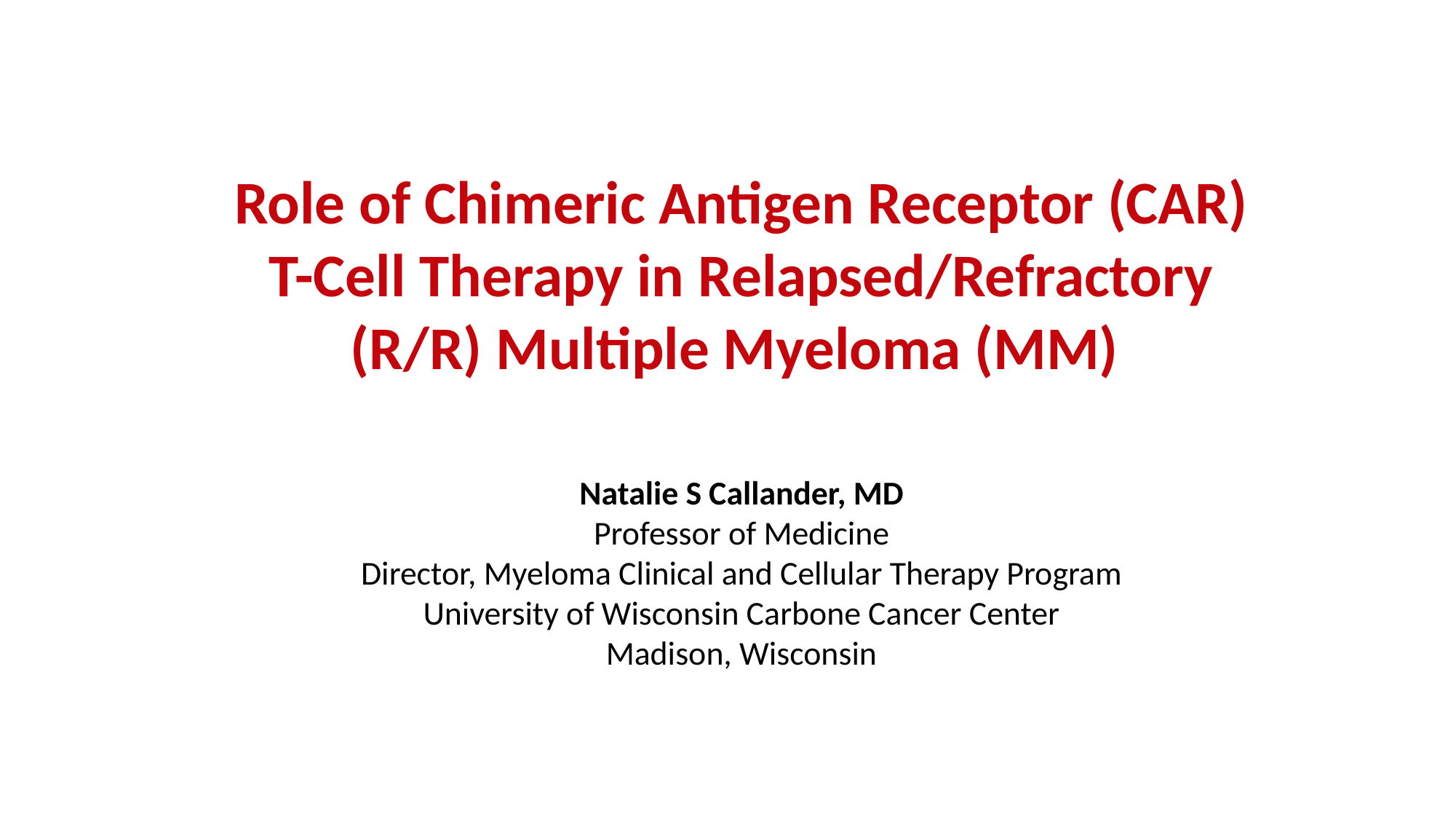

# Role of Chimeric Antigen Receptor (CAR) T-Cell Therapy in Relapsed/Refractory (R/R) Multiple Myeloma (MM)
Natalie S Callander, MD
Professor of Medicine
Director, Myeloma Clinical and Cellular Therapy Program
University of Wisconsin Carbone Cancer Center
Madison, Wisconsin